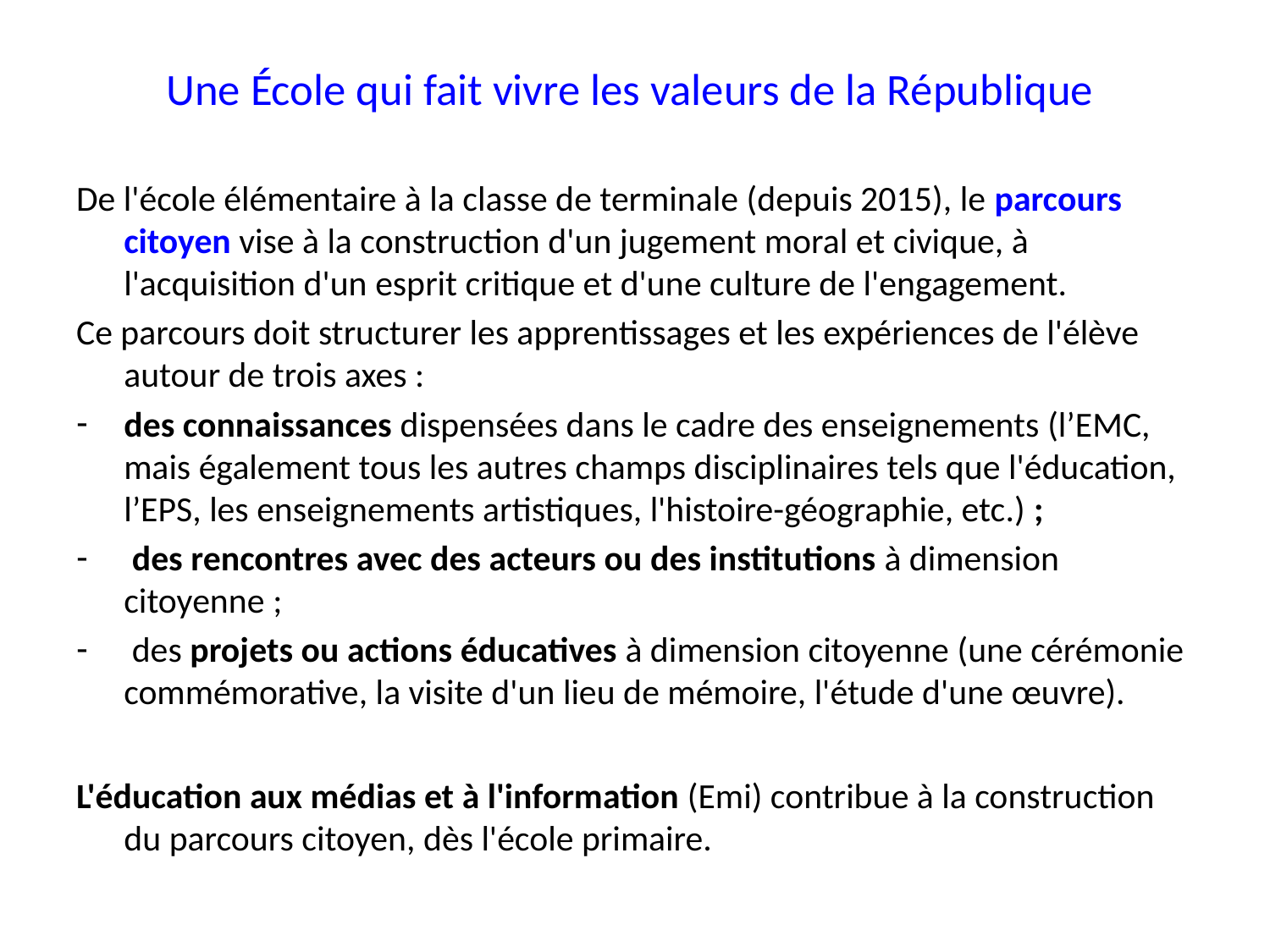

# Une École qui fait vivre les valeurs de la République
De l'école élémentaire à la classe de terminale (depuis 2015), le parcours citoyen vise à la construction d'un jugement moral et civique, à l'acquisition d'un esprit critique et d'une culture de l'engagement.
Ce parcours doit structurer les apprentissages et les expériences de l'élève autour de trois axes :
des connaissances dispensées dans le cadre des enseignements (l’EMC, mais également tous les autres champs disciplinaires tels que l'éducation, l’EPS, les enseignements artistiques, l'histoire-géographie, etc.) ;
 des rencontres avec des acteurs ou des institutions à dimension citoyenne ;
 des projets ou actions éducatives à dimension citoyenne (une cérémonie commémorative, la visite d'un lieu de mémoire, l'étude d'une œuvre).

L'éducation aux médias et à l'information (Emi) contribue à la construction du parcours citoyen, dès l'école primaire.